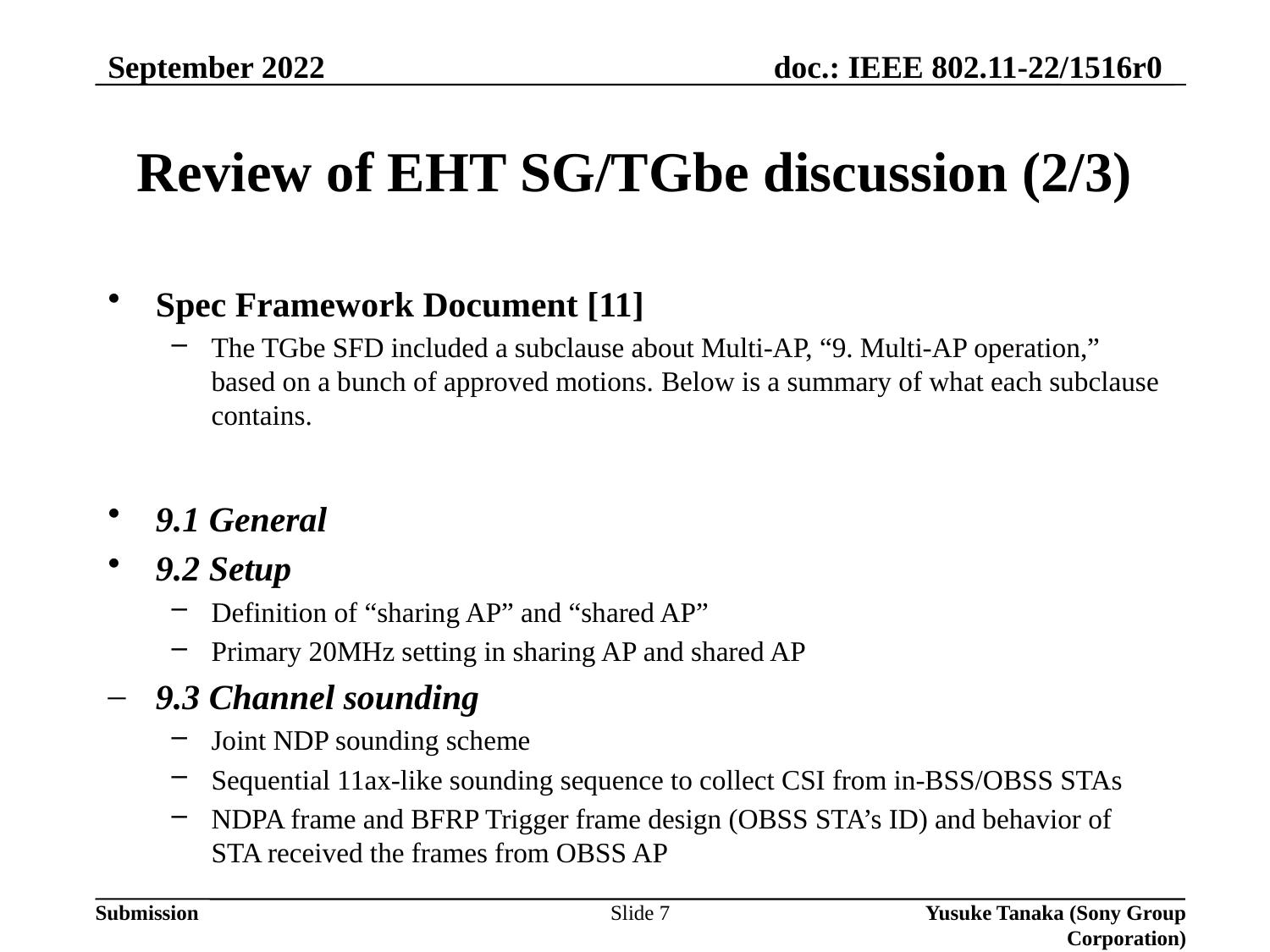

September 2022
# Review of EHT SG/TGbe discussion (2/3)
Spec Framework Document [11]
The TGbe SFD included a subclause about Multi-AP, “9. Multi-AP operation,” based on a bunch of approved motions. Below is a summary of what each subclause contains.

9.1 General
9.2 Setup
Definition of “sharing AP” and “shared AP”
Primary 20MHz setting in sharing AP and shared AP
9.3 Channel sounding
Joint NDP sounding scheme
Sequential 11ax-like sounding sequence to collect CSI from in-BSS/OBSS STAs
NDPA frame and BFRP Trigger frame design (OBSS STA’s ID) and behavior of STA received the frames from OBSS AP

Slide 7
Yusuke Tanaka (Sony Group Corporation)